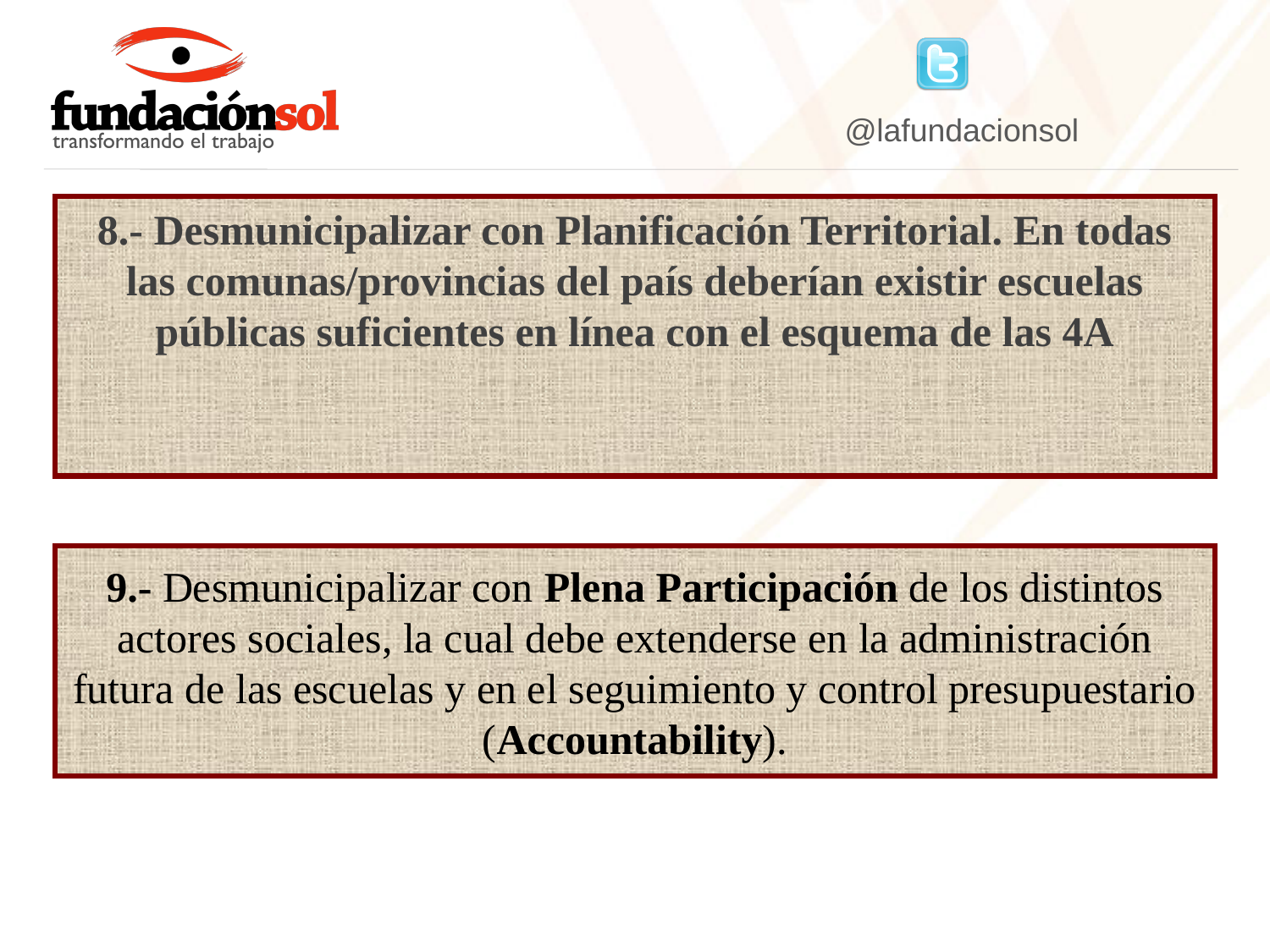

8.- Desmunicipalizar con Planificación Territorial. En todas las comunas/provincias del país deberían existir escuelas públicas suficientes en línea con el esquema de las 4A
 __ _  ____  _____________ ____ __  ______ __ __  ________
9.- Desmunicipalizar con Plena Participación de los distintos actores sociales, la cual debe extenderse en la administración futura de las escuelas y en el seguimiento y control presupuestario (Accountability).